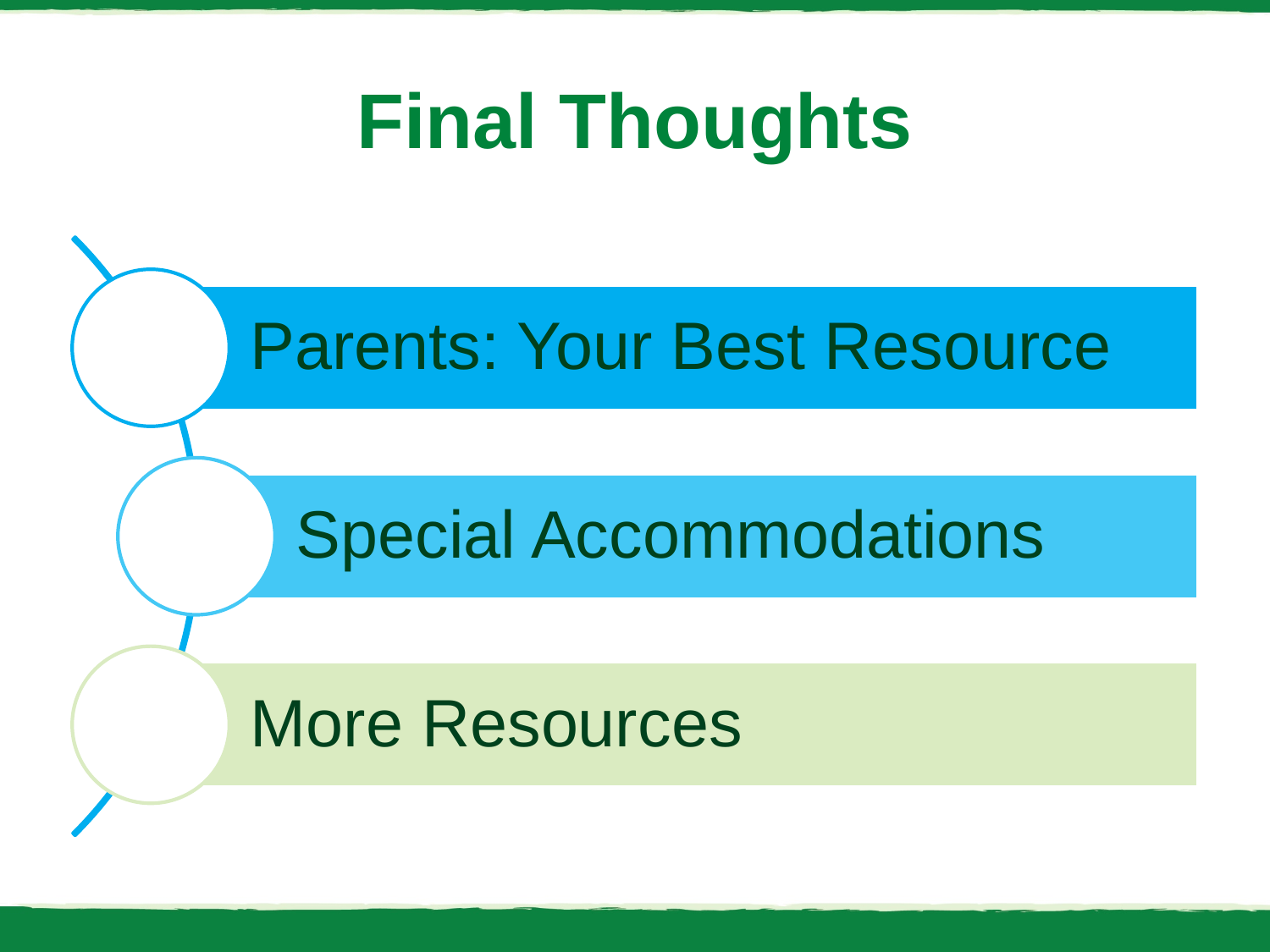

# Final Thoughts
Parents: Your Best Resource
Special Accommodations
More Resources